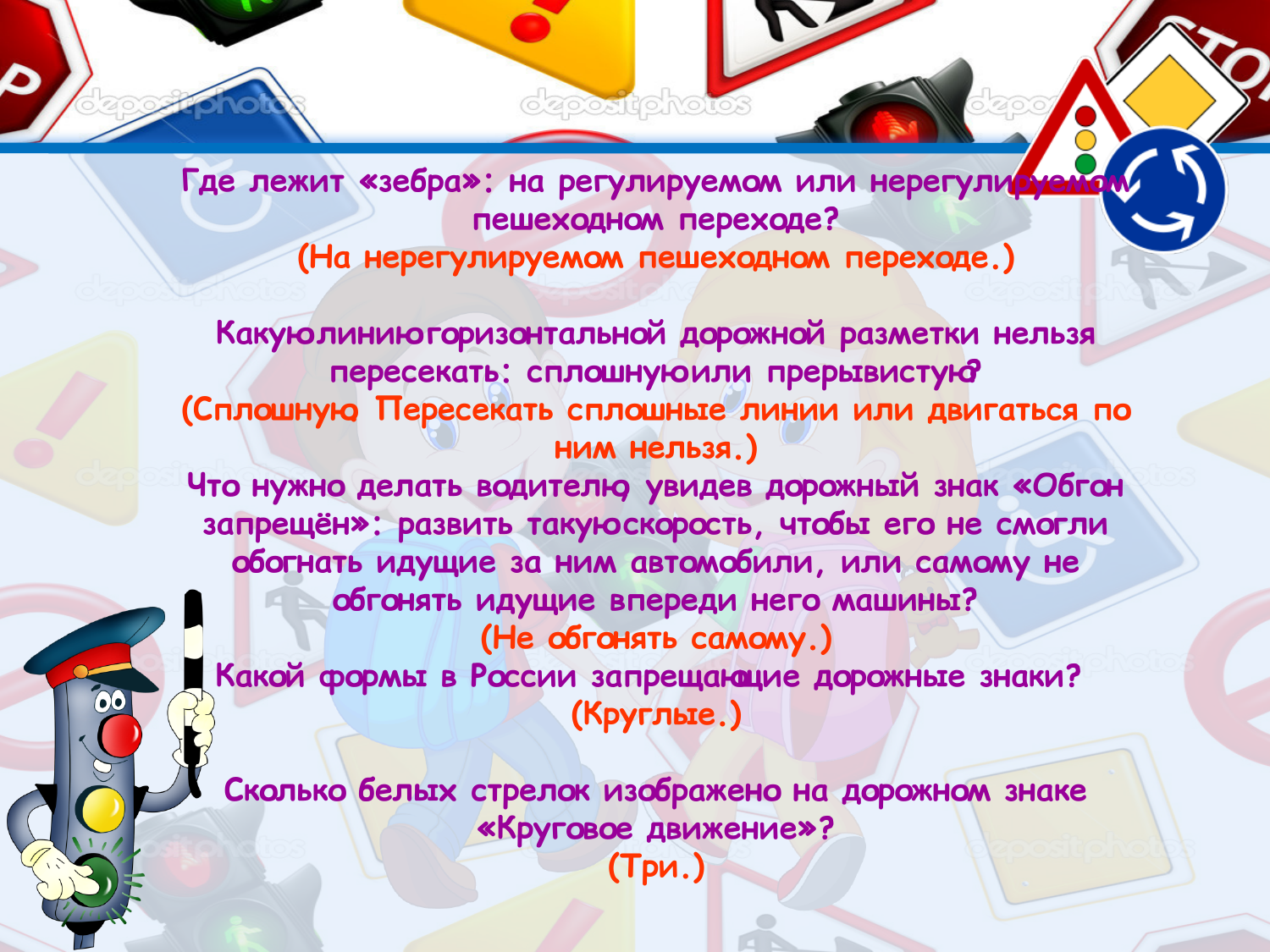

Где лежит «зебра»: на регулируемом или нерегулируемом пешеходном переходе?
(На нерегулируемом пешеходном переходе.)

Какую линию горизонтальной дорожной разметки нельзя пересекать: сплошную или прерывистую?
(Сплошную. Пересекать сплошные линии или двигаться по ним нельзя.)
Что нужно делать водителю, увидев дорожный знак «Обгон запрещён»: развить такую скорость, чтобы его не смогли обогнать идущие за ним автомобили, или самому не обгонять идущие впереди него машины?
(Не обгонять самому.)
Какой формы в России запрещающие дорожные знаки?
(Круглые.)

Сколько белых стрелок изображено на дорожном знаке «Круговое движение»?
(Три.)